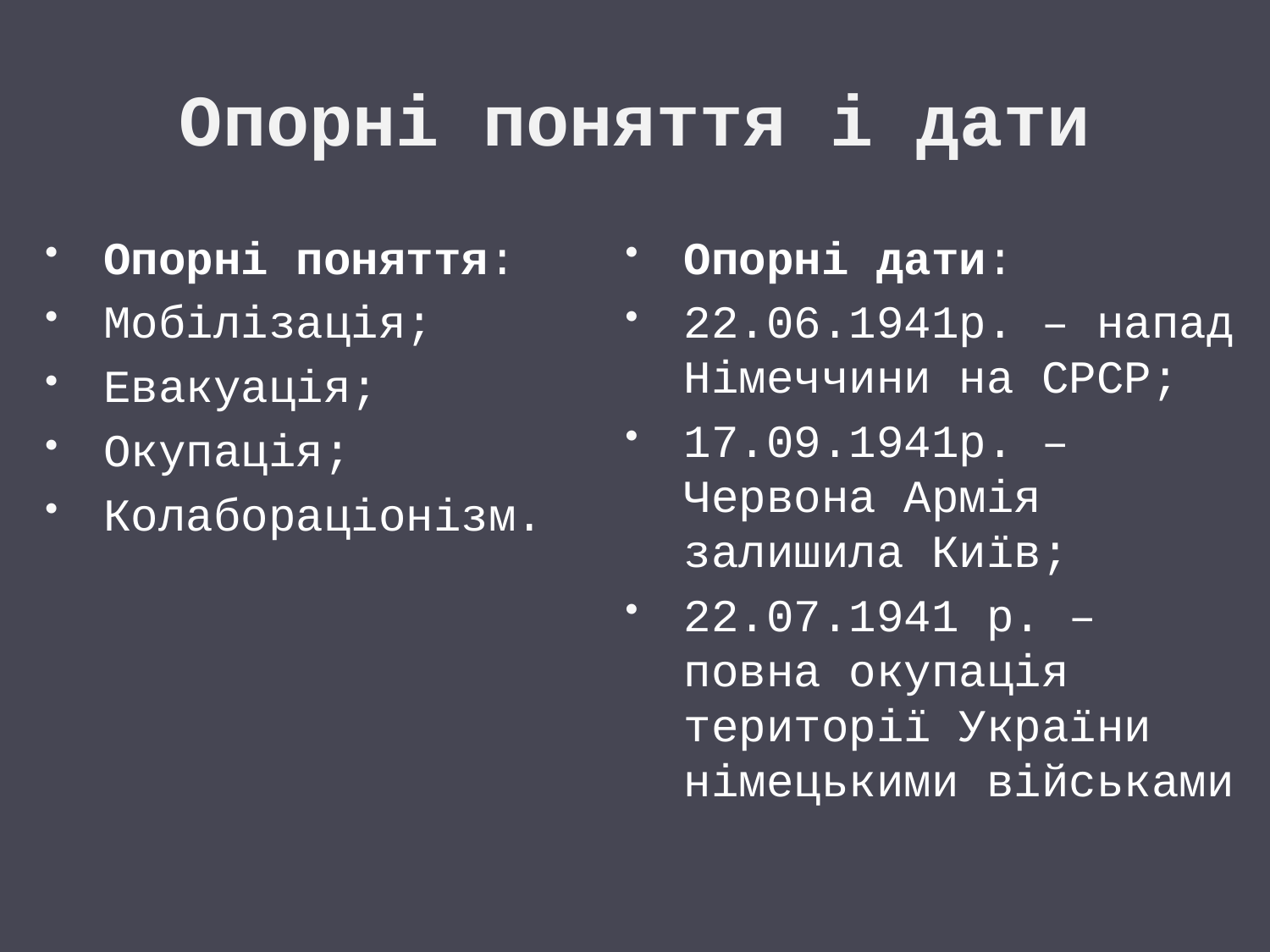

# Опорні поняття і дати
Опорні поняття:
Мобілізація;
Евакуація;
Окупація;
Колабораціонізм.
Опорні дати:
22.06.1941р. – напад Німеччини на СРСР;
17.09.1941р. – Червона Армія залишила Київ;
22.07.1941 р. – повна окупація території України німецькими військами